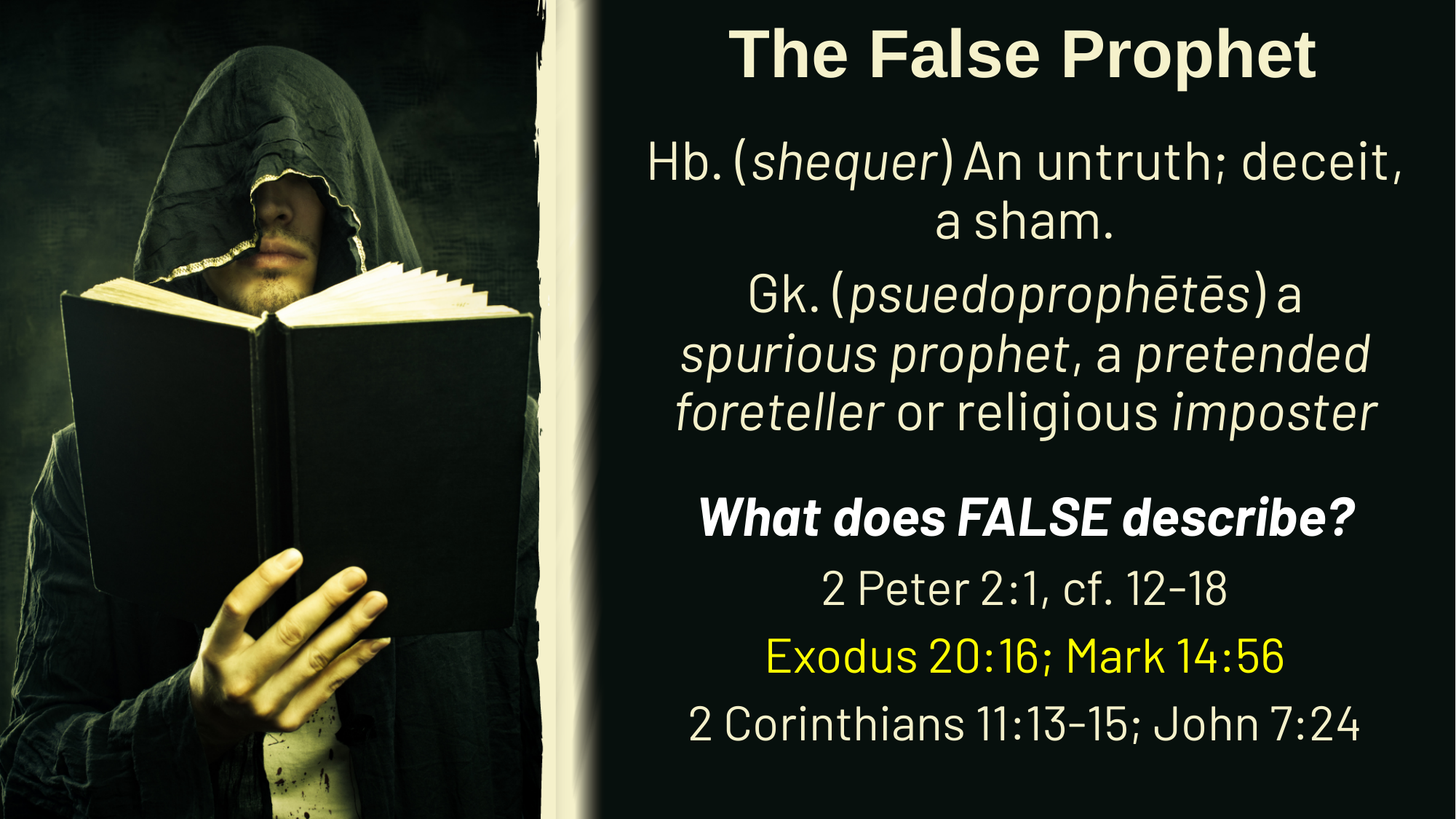

# The False Prophet
Hb. (shequer) An untruth; deceit, a sham.
Gk. (psuedoprophētēs) a spurious prophet, a pretended foreteller or religious imposter

What does FALSE describe?
2 Peter 2:1, cf. 12-18
Exodus 20:16; Mark 14:56
2 Corinthians 11:13-15; John 7:24